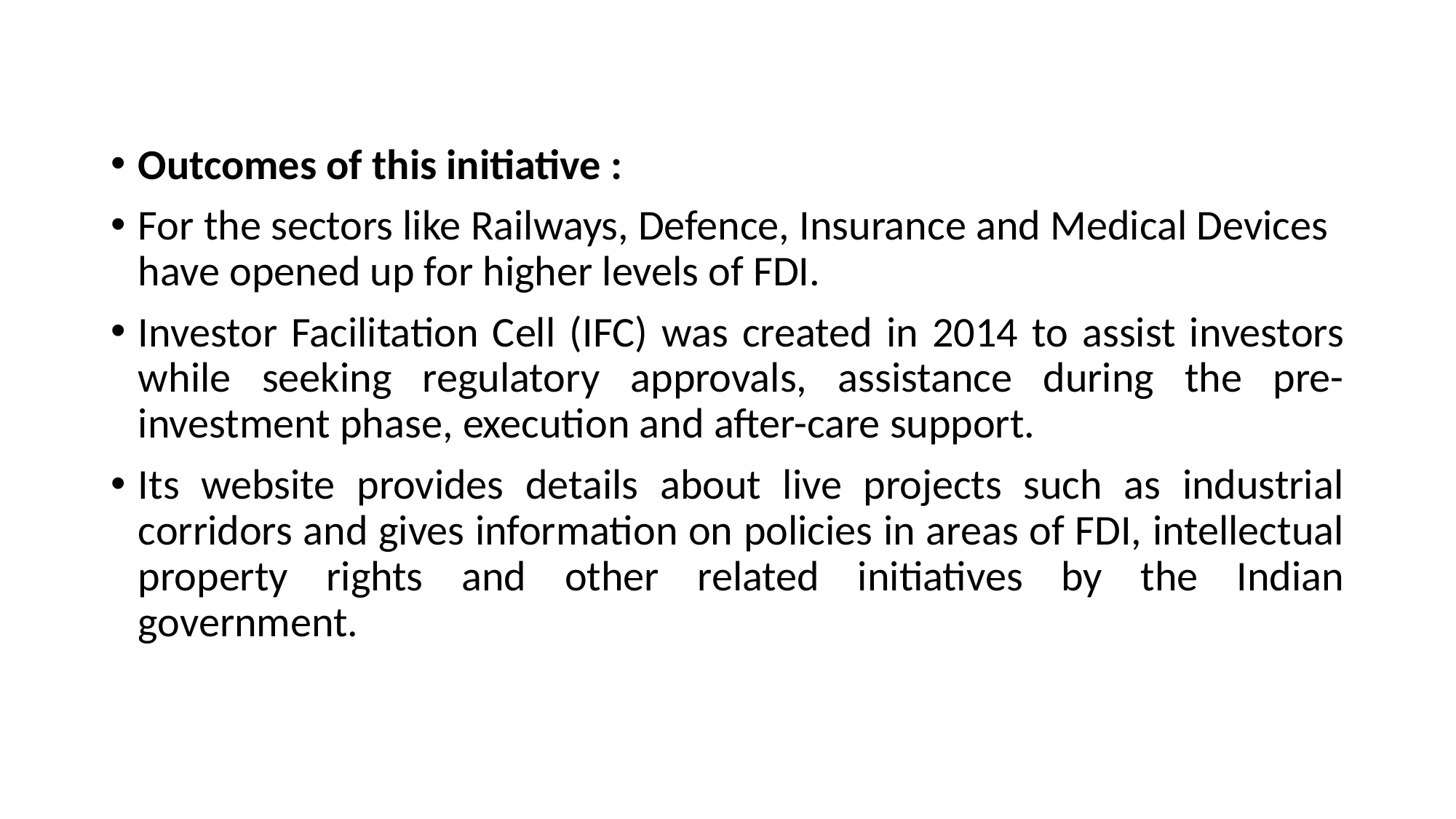

Outcomes of this initiative :
For the sectors like Railways, Defence, Insurance and Medical Devices have opened up for higher levels of FDI.
Investor Facilitation Cell (IFC) was created in 2014 to assist investors while seeking regulatory approvals, assistance during the pre-investment phase, execution and after-care support.
Its website provides details about live projects such as industrial corridors and gives information on policies in areas of FDI, intellectual property rights and other related initiatives by the Indian government.